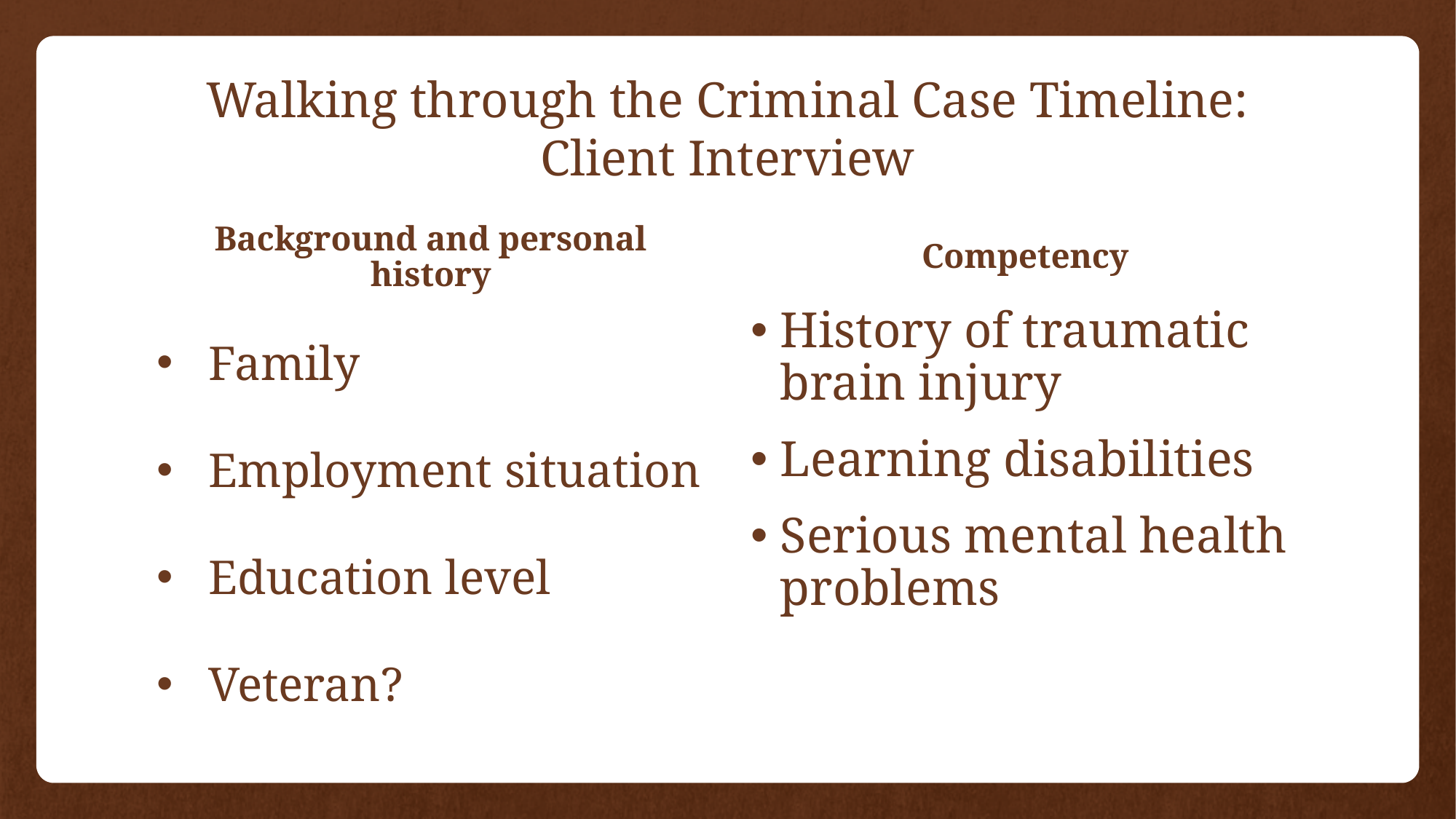

# Walking through the Criminal Case Timeline: Client Interview
Background and personal history
Competency
Family
Employment situation
Education level
Veteran?

History of traumatic brain injury
Learning disabilities
Serious mental health problems